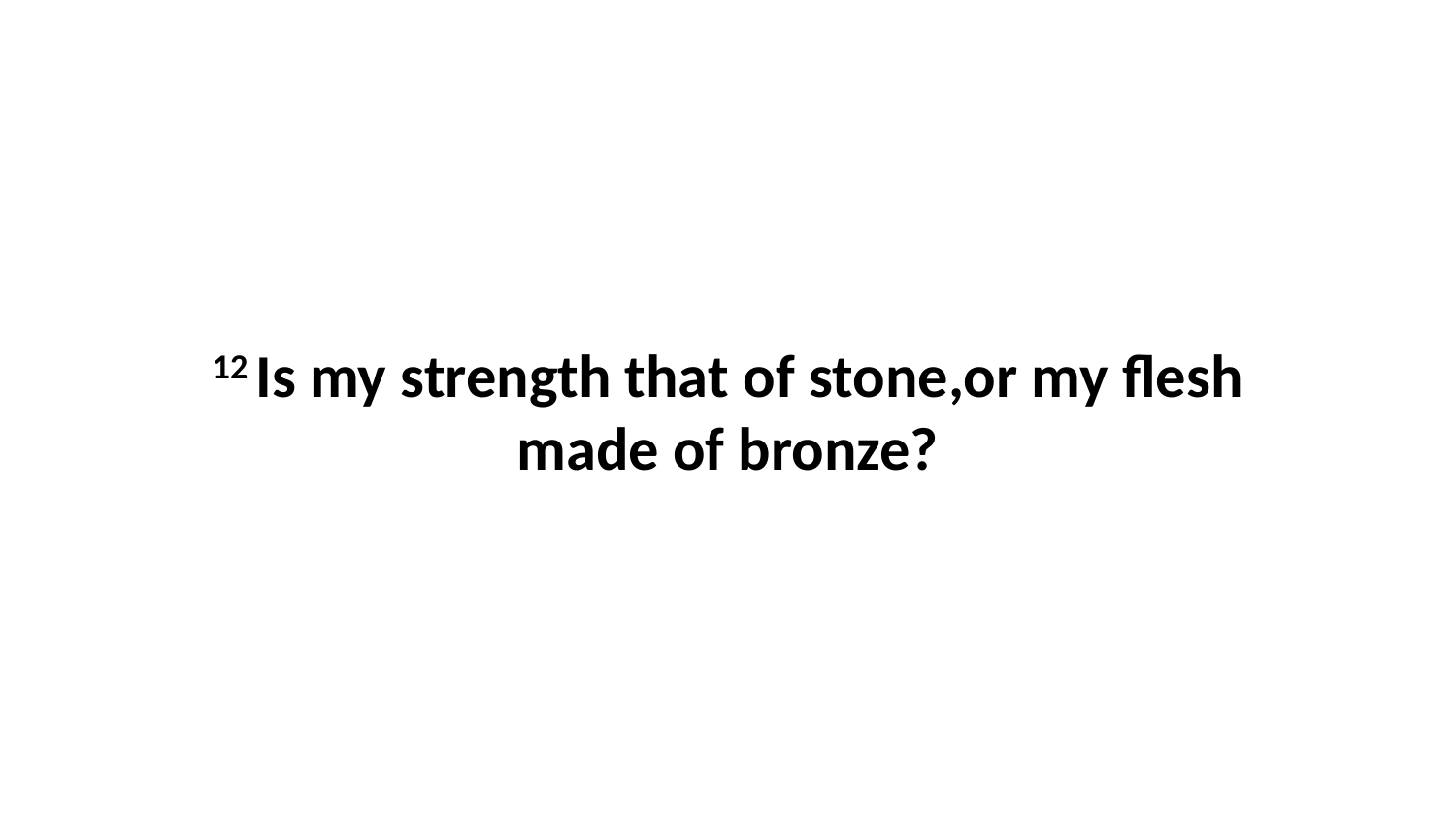

12 Is my strength that of stone,or my flesh made of bronze?